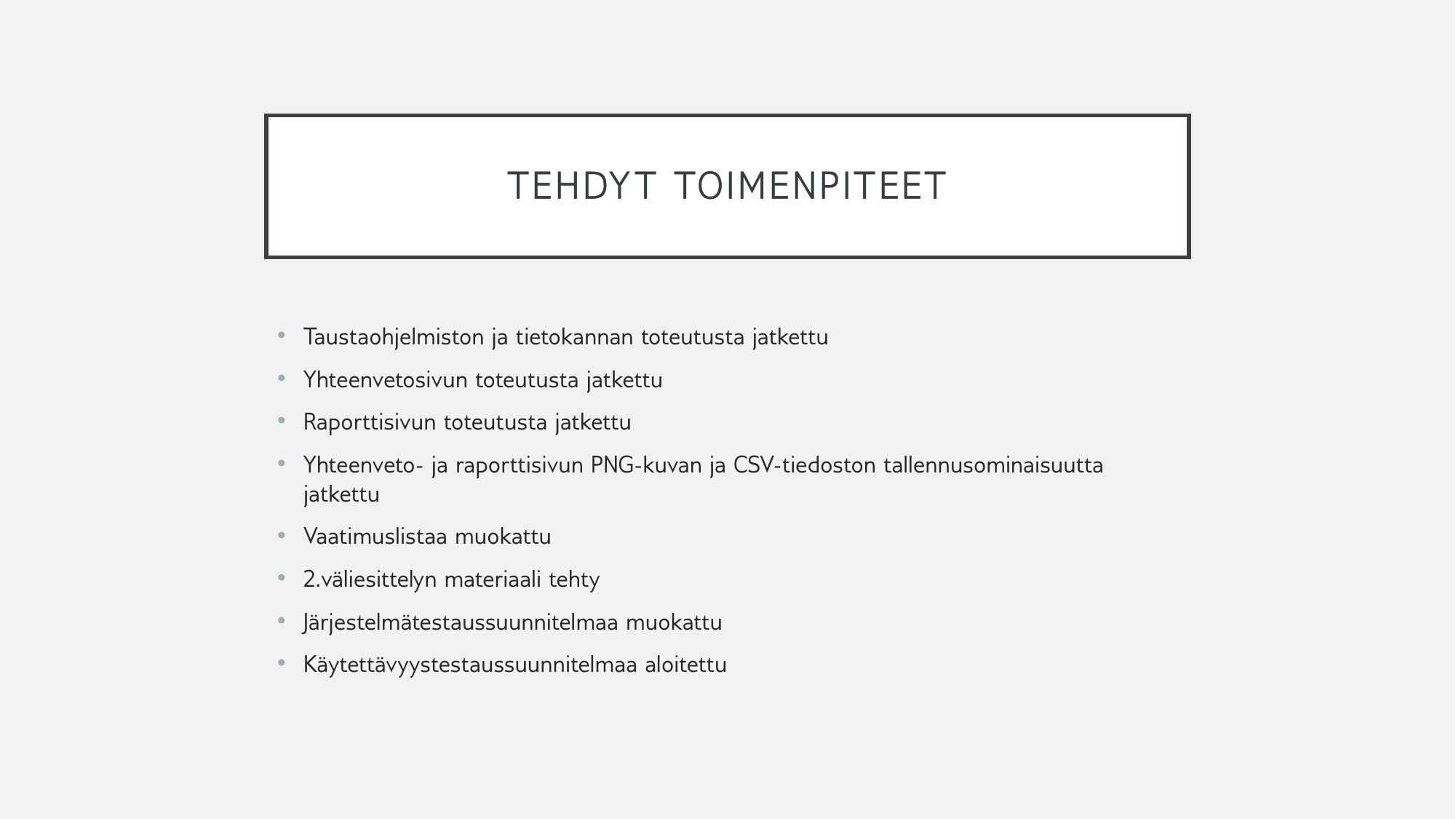

# Tehdyt toimenpiteet
Taustaohjelmiston ja tietokannan toteutusta jatkettu
Yhteenvetosivun toteutusta jatkettu
Raporttisivun toteutusta jatkettu
Yhteenveto- ja raporttisivun PNG-kuvan ja CSV-tiedoston tallennusominaisuutta jatkettu
Vaatimuslistaa muokattu
2.väliesittelyn materiaali tehty
Järjestelmätestaussuunnitelmaa muokattu
Käytettävyystestaussuunnitelmaa aloitettu